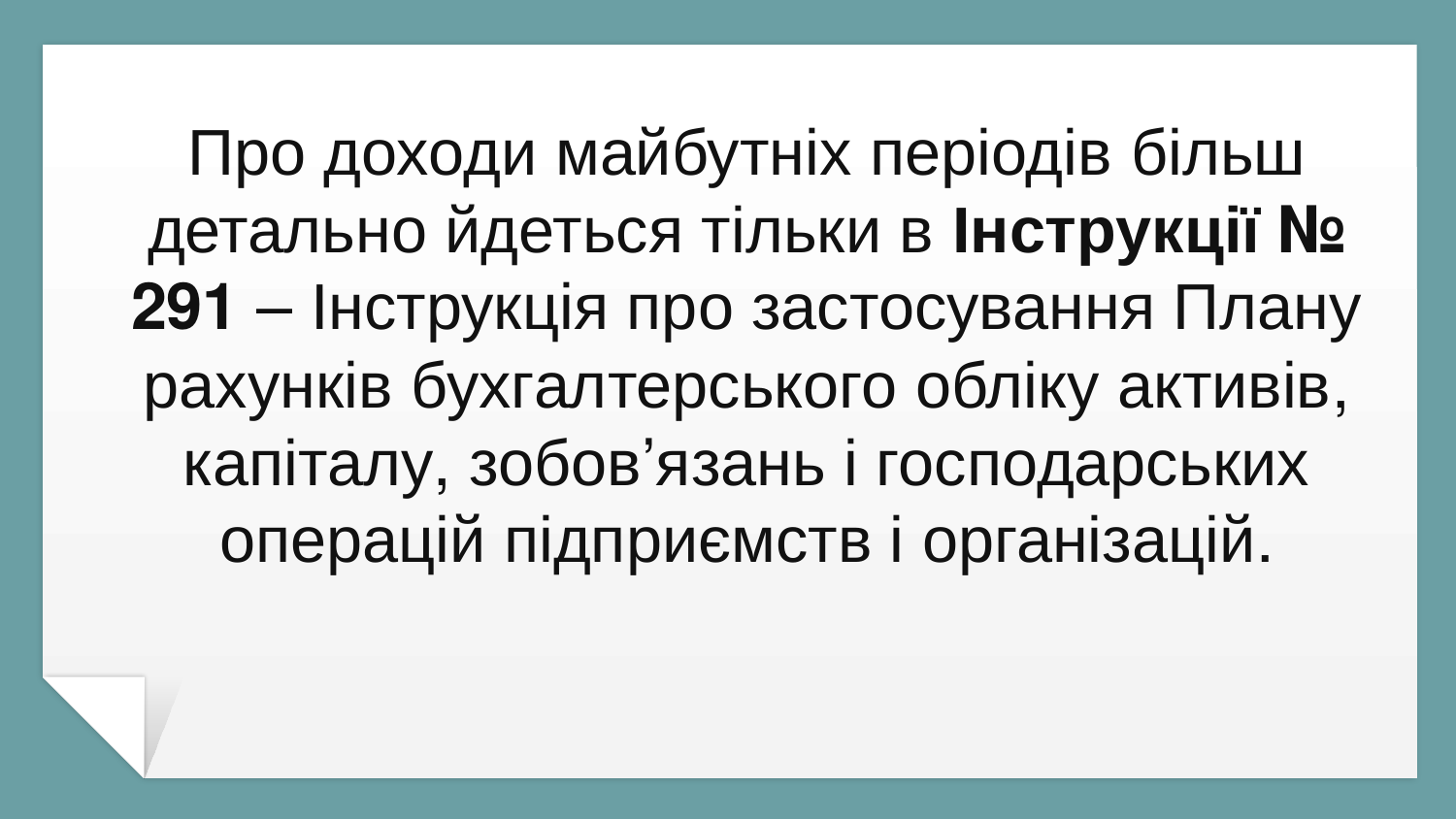

Про доходи майбутніх періодів більш детально йдеться тільки в Інструкції № 291 – Інструкція про застосування Плану рахунків бухгалтерського обліку активів, капіталу, зобов’язань і господарських операцій підприємств і організацій.